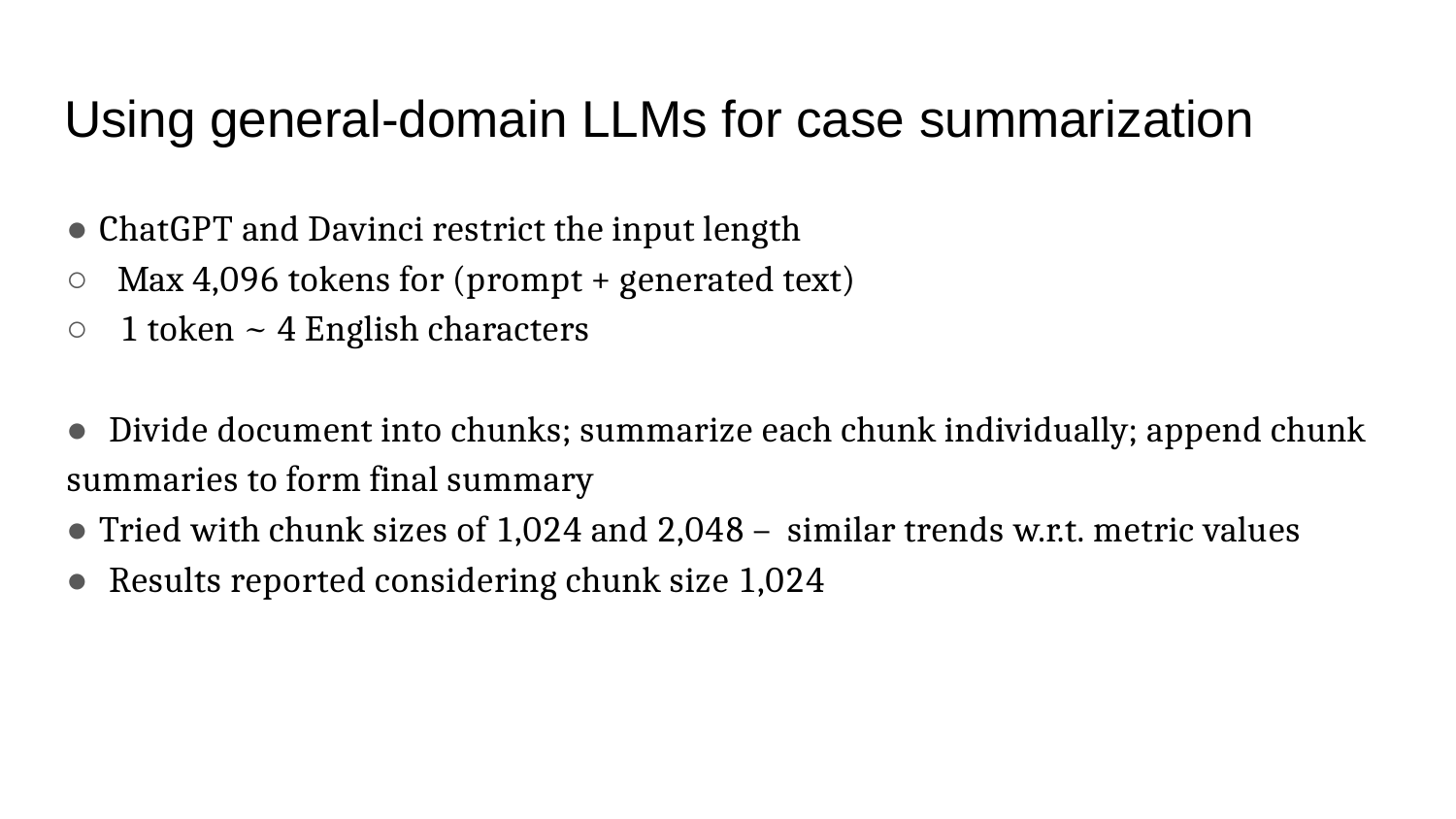

# Using general-domain LLMs for case summarization
● ChatGPT and Davinci restrict the input length
○   Max 4,096 tokens for (prompt + generated text)
○   1 token ~ 4 English characters

●  Divide document into chunks; summarize each chunk individually; append chunk summaries to form final summary
● Tried with chunk sizes of 1,024 and 2,048 –  similar trends w.r.t. metric values
●  Results reported considering chunk size 1,024